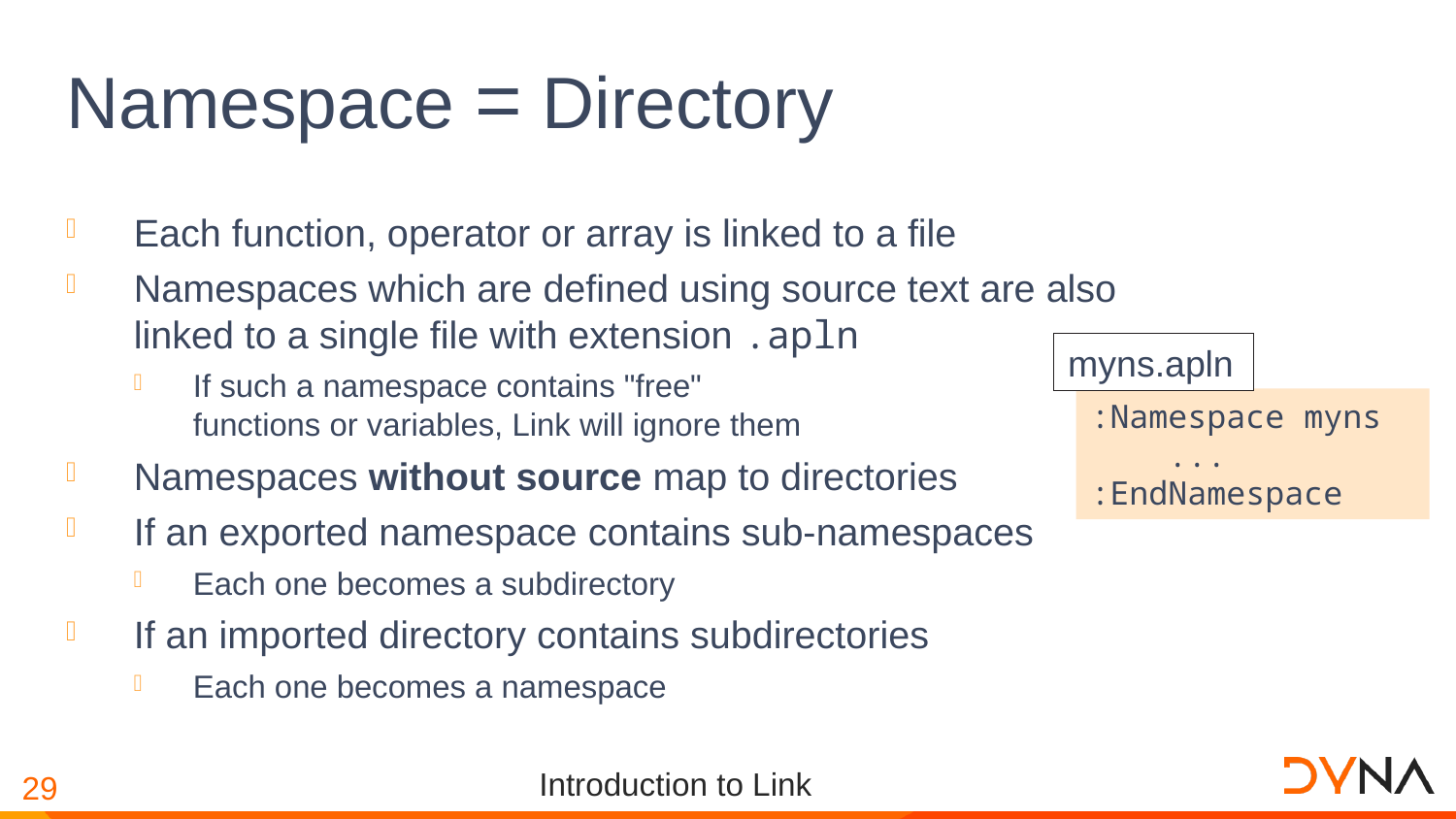

# Namespace = Directory
Each function, operator or array is linked to a file
Namespaces which are defined using source text are also linked to a single file with extension .apln
If such a namespace contains "free"
functions or variables, Link will ignore them
Namespaces without source map to directories
If an exported namespace contains sub-namespaces
Each one becomes a subdirectory
If an imported directory contains subdirectories
Each one becomes a namespace

myns.apln
:Namespace myns
    ...
:EndNamespace